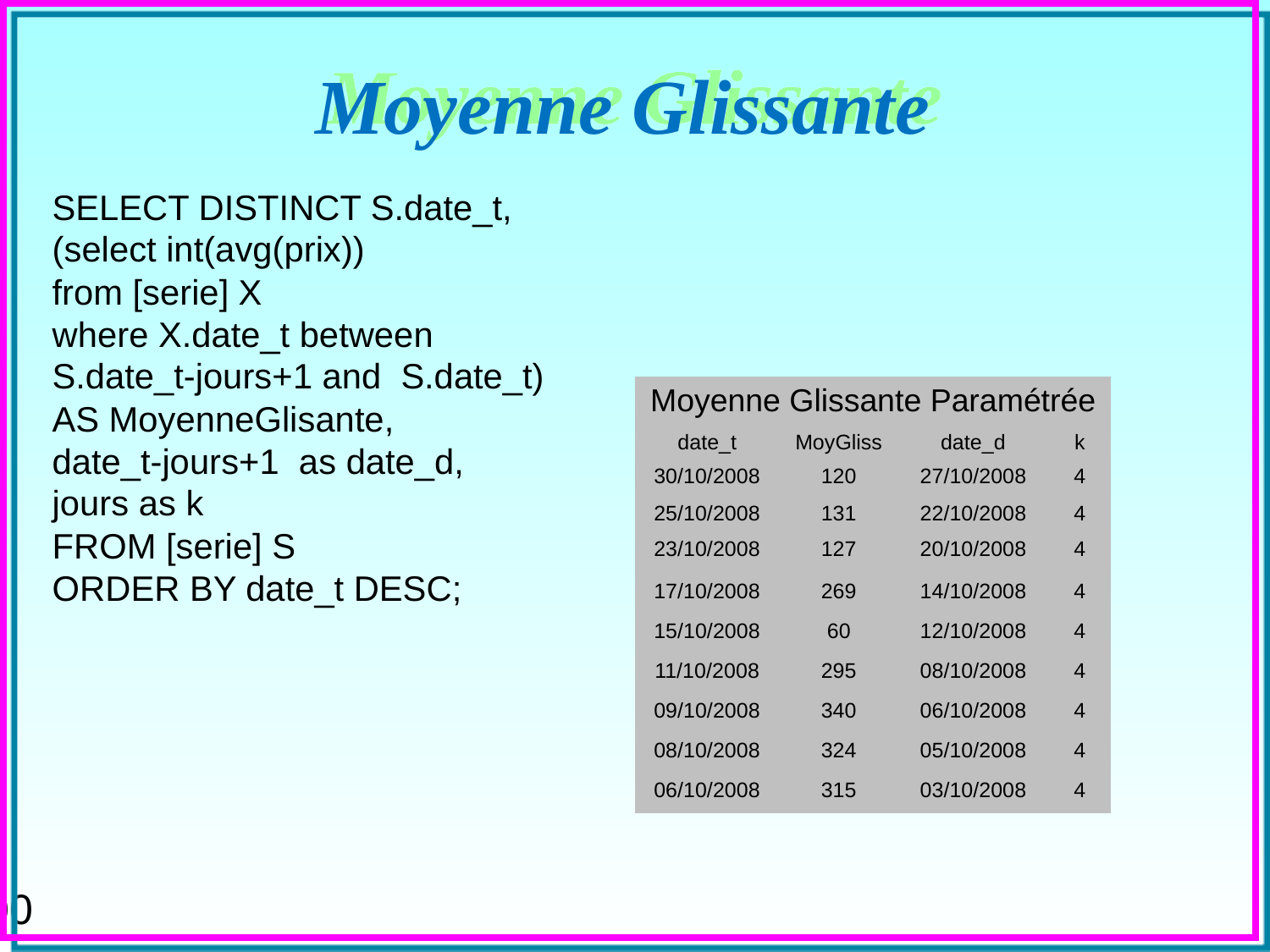

# Moyenne Glissante
SELECT DISTINCT S.date_t,
(select int(avg(prix))
from [serie] X
where X.date_t between
S.date_t-jours+1 and  S.date_t)
AS MoyenneGlisante,
date_t-jours+1  as date_d,
jours as k
FROM [serie] S
ORDER BY date_t DESC;
| Moyenne Glissante Paramétrée |  |  |  |
| --- | --- | --- | --- |
| date\_t | MoyGliss | date\_d | k |
| 30/10/2008 | 120 | 27/10/2008 | 4 |
| 25/10/2008 | 131 | 22/10/2008 | 4 |
| 23/10/2008 | 127 | 20/10/2008 | 4 |
| 17/10/2008 | 269 | 14/10/2008 | 4 |
| 15/10/2008 | 60 | 12/10/2008 | 4 |
| 11/10/2008 | 295 | 08/10/2008 | 4 |
| 09/10/2008 | 340 | 06/10/2008 | 4 |
| 08/10/2008 | 324 | 05/10/2008 | 4 |
| 06/10/2008 | 315 | 03/10/2008 | 4 |